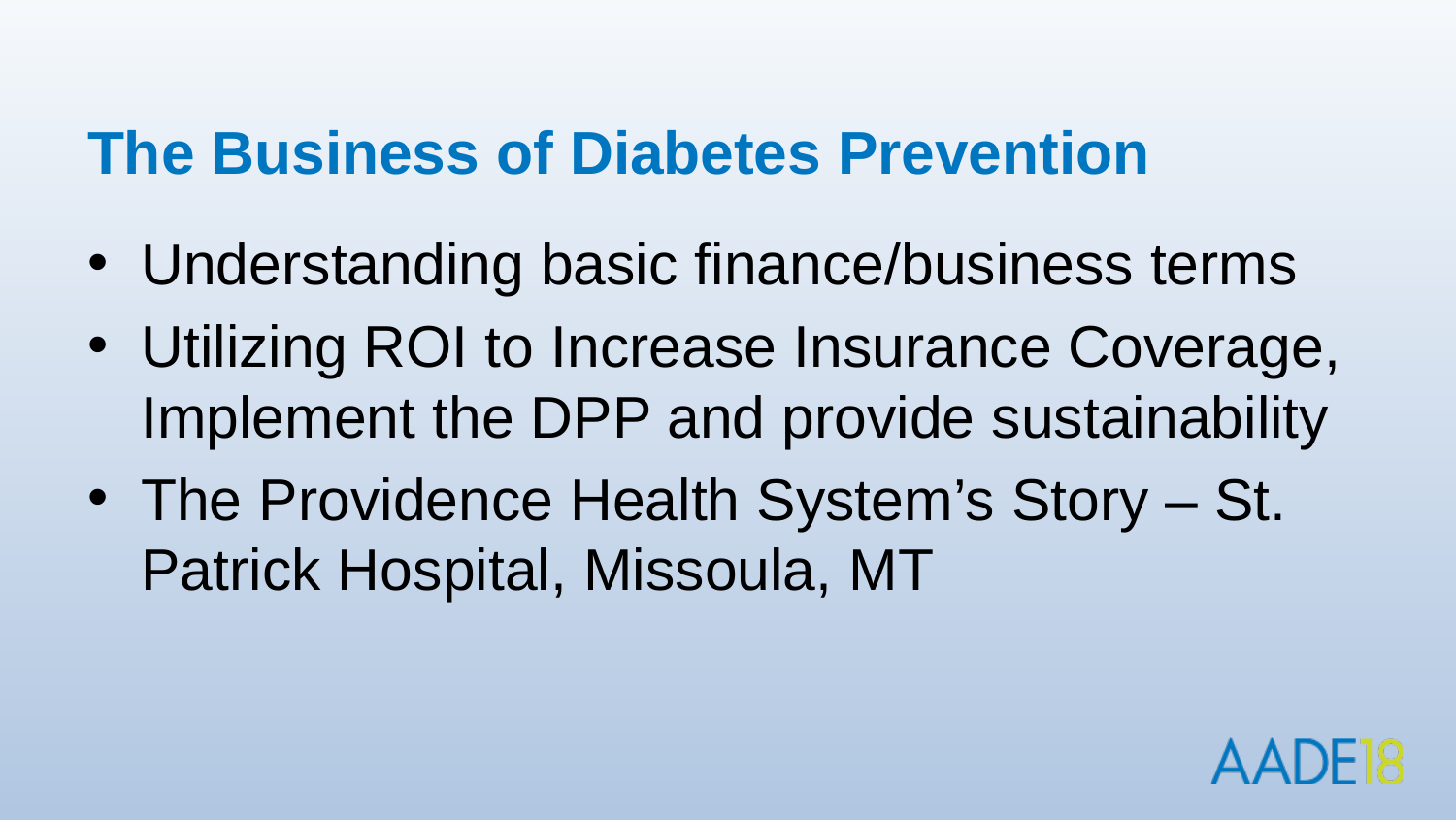

# The Business of Diabetes Prevention
Understanding basic finance/business terms
Utilizing ROI to Increase Insurance Coverage, Implement the DPP and provide sustainability
The Providence Health System’s Story – St. Patrick Hospital, Missoula, MT